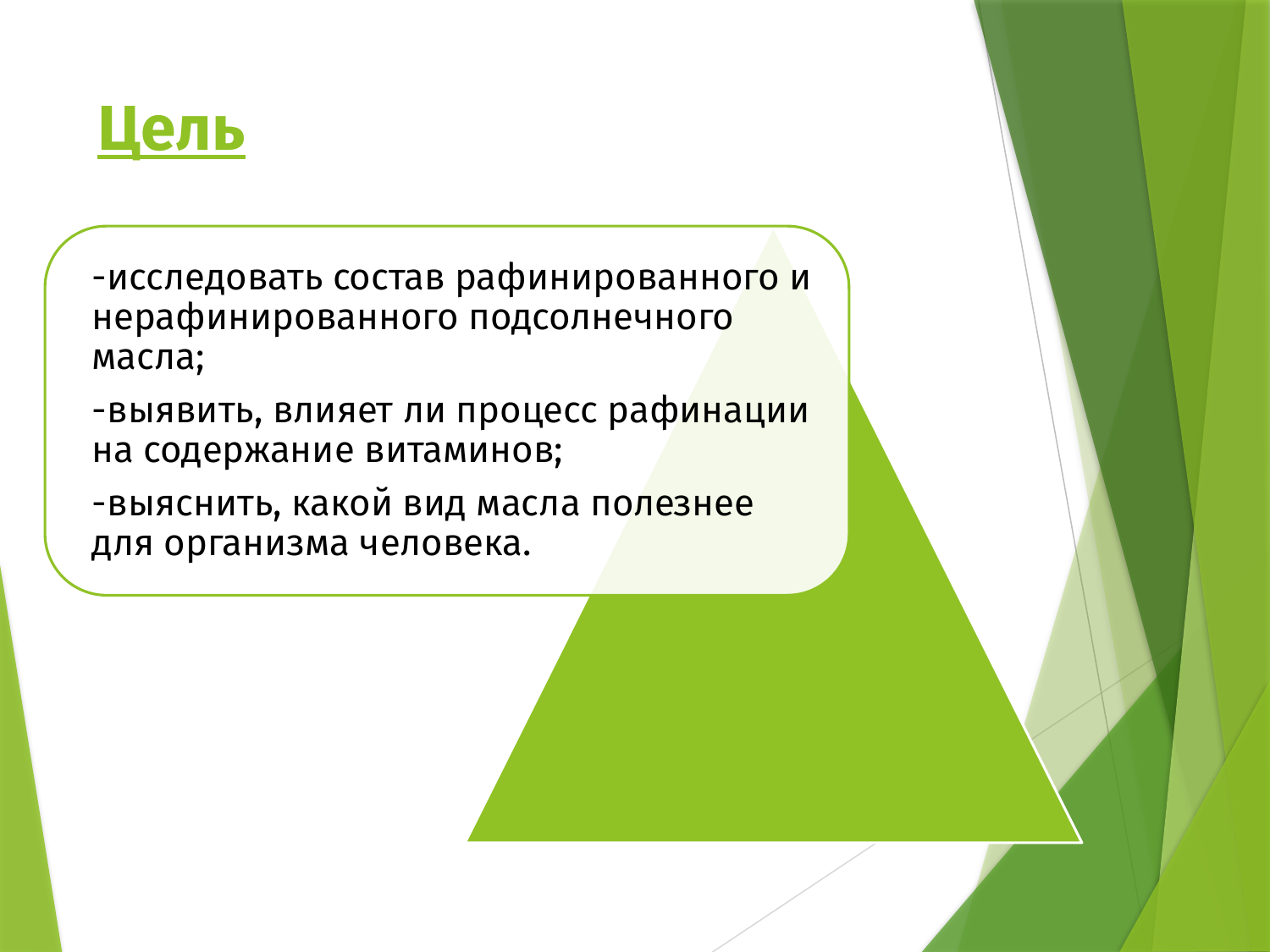

# Цель
-исследовать состав рафинированного и нерафинированного подсолнечного масла;
-выявить, влияет ли процесс рафинации на содержание витаминов;
-выяснить, какой вид масла полезнее для организма человека.